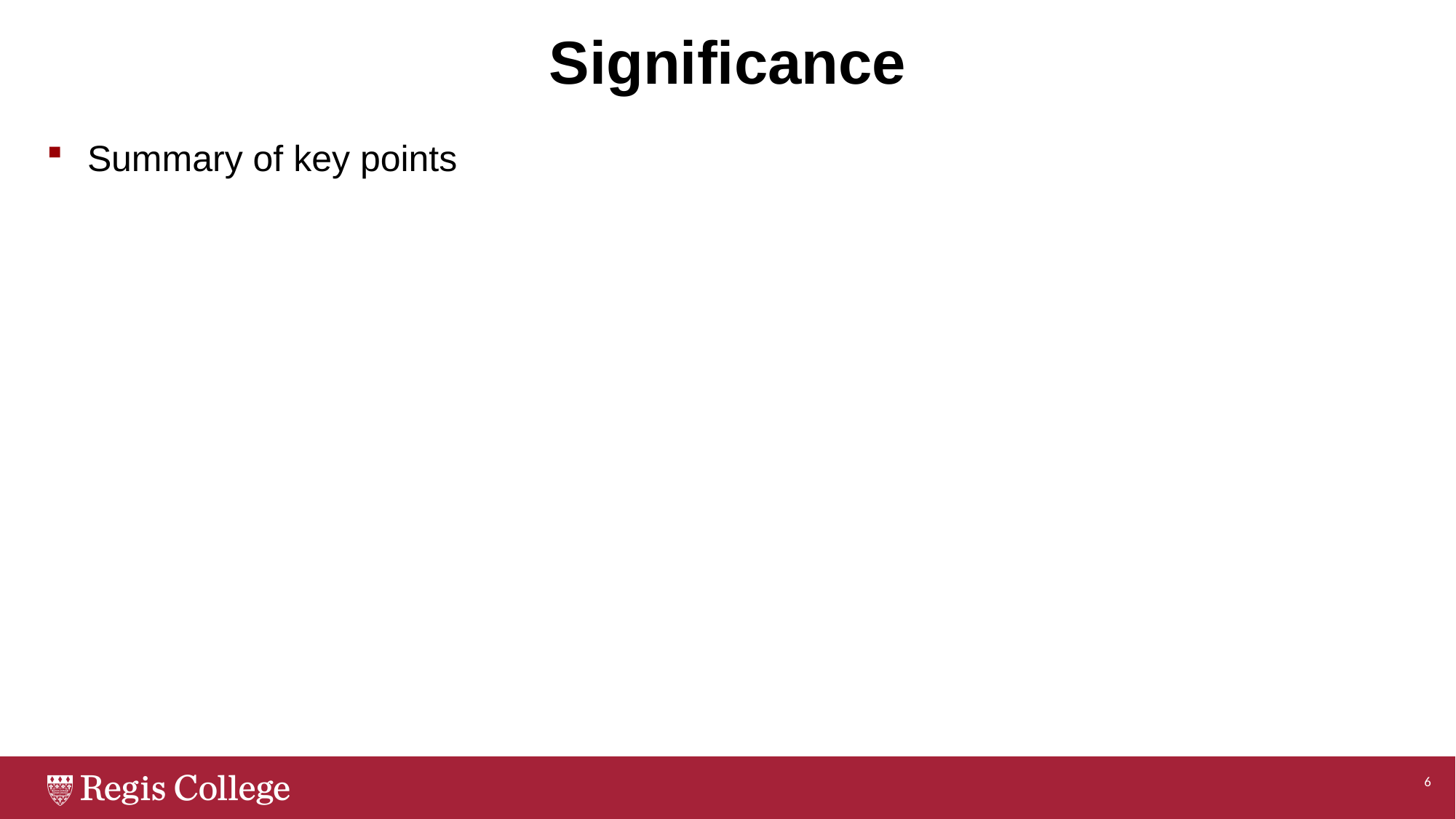

# Significance
Summary of key points
6